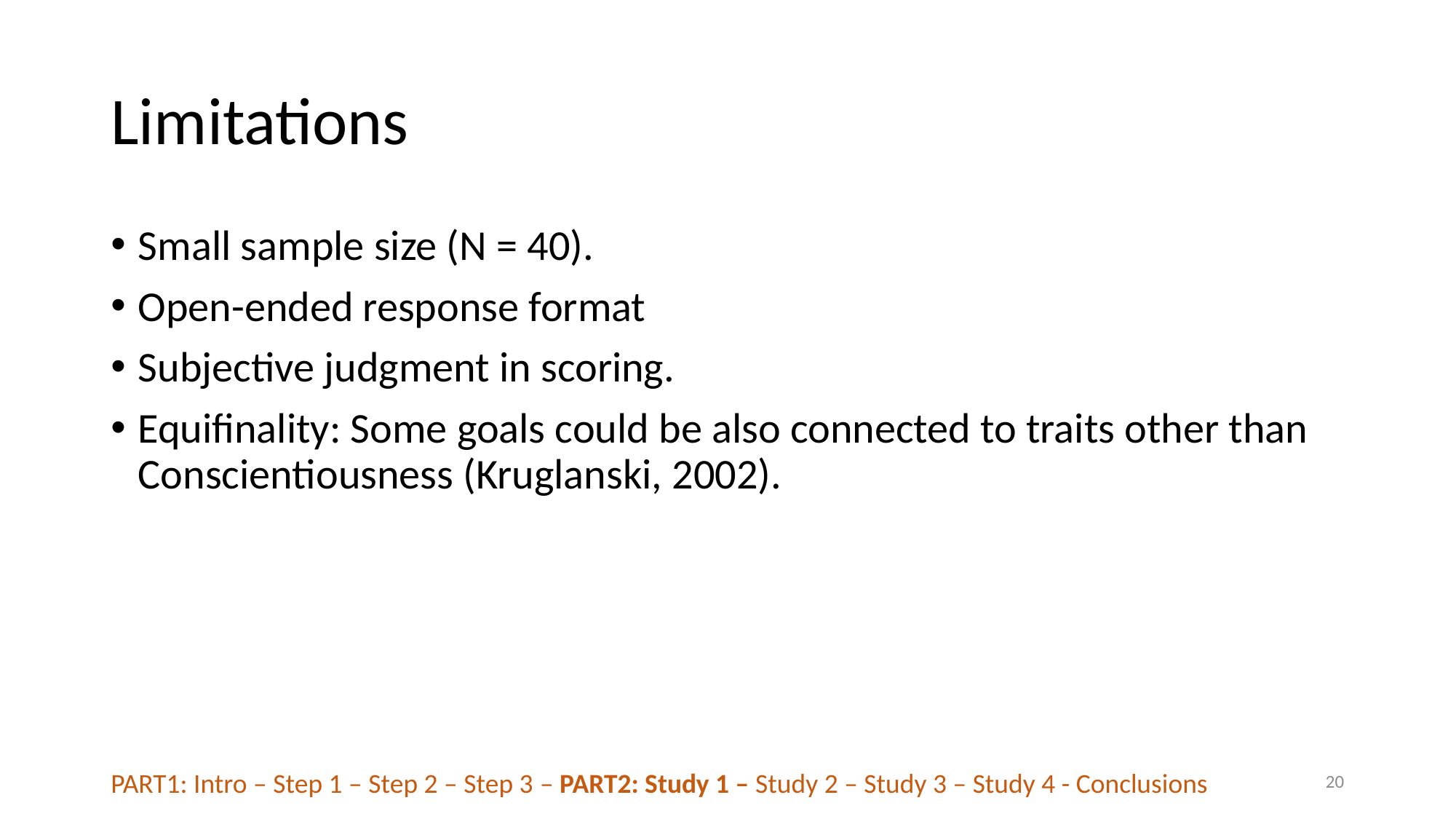

# Limitations
Small sample size (N = 40).
Open-ended response format
Subjective judgment in scoring.
Equifinality: Some goals could be also connected to traits other than Conscientiousness (Kruglanski, 2002).

20
PART1: Intro – Step 1 – Step 2 – Step 3 – PART2: Study 1 – Study 2 – Study 3 – Study 4 - Conclusions